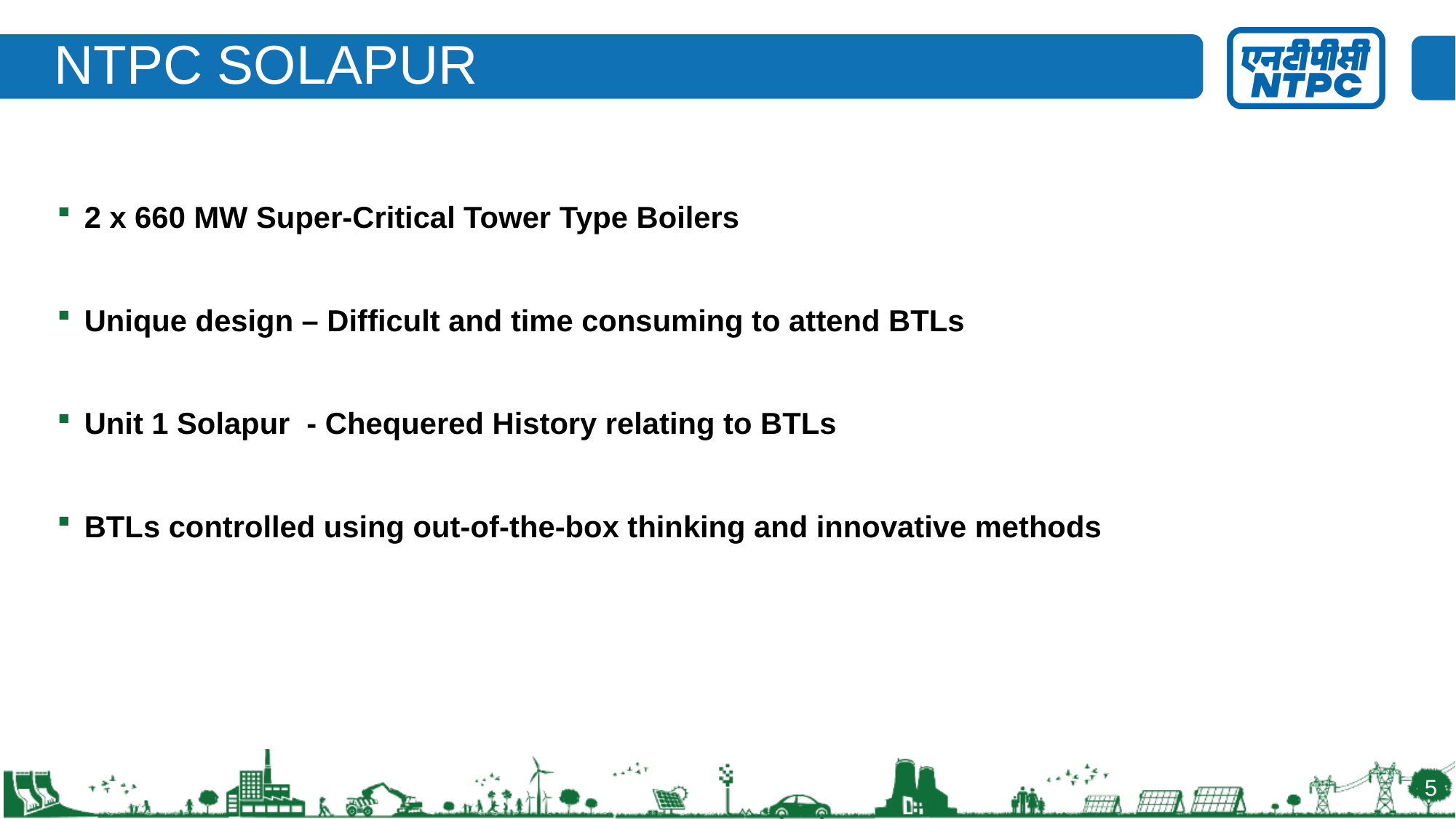

# NTPC SOLAPUR
2 x 660 MW Super-Critical Tower Type Boilers

Unique design – Difficult and time consuming to attend BTLs

Unit 1 Solapur  - Chequered History relating to BTLs

BTLs controlled using out-of-the-box thinking and innovative methods

5